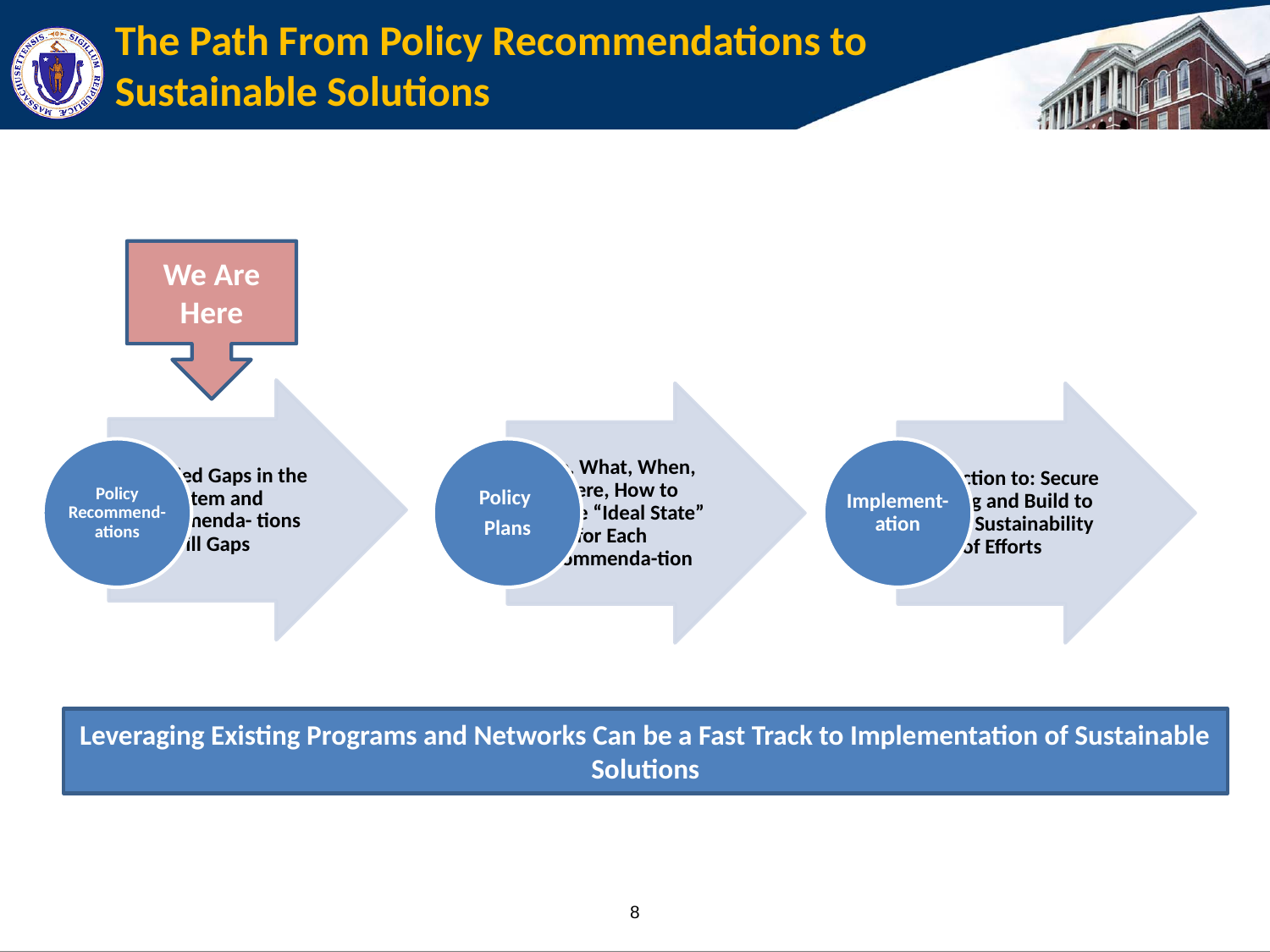

# The Path From Policy Recommendations to Sustainable Solutions
Identified Gaps in the System and Recommenda- tions Fill Gaps
Policy Recommend-
ations
Who, What, When, Where, How to Achieve “Ideal State” for Each Recommenda-tion
Policy
Plans
Take Action to: Secure Funding and Build to Ensure Sustainability of Efforts
Implement-ation
We Are Here
Leveraging Existing Programs and Networks Can be a Fast Track to Implementation of Sustainable Solutions